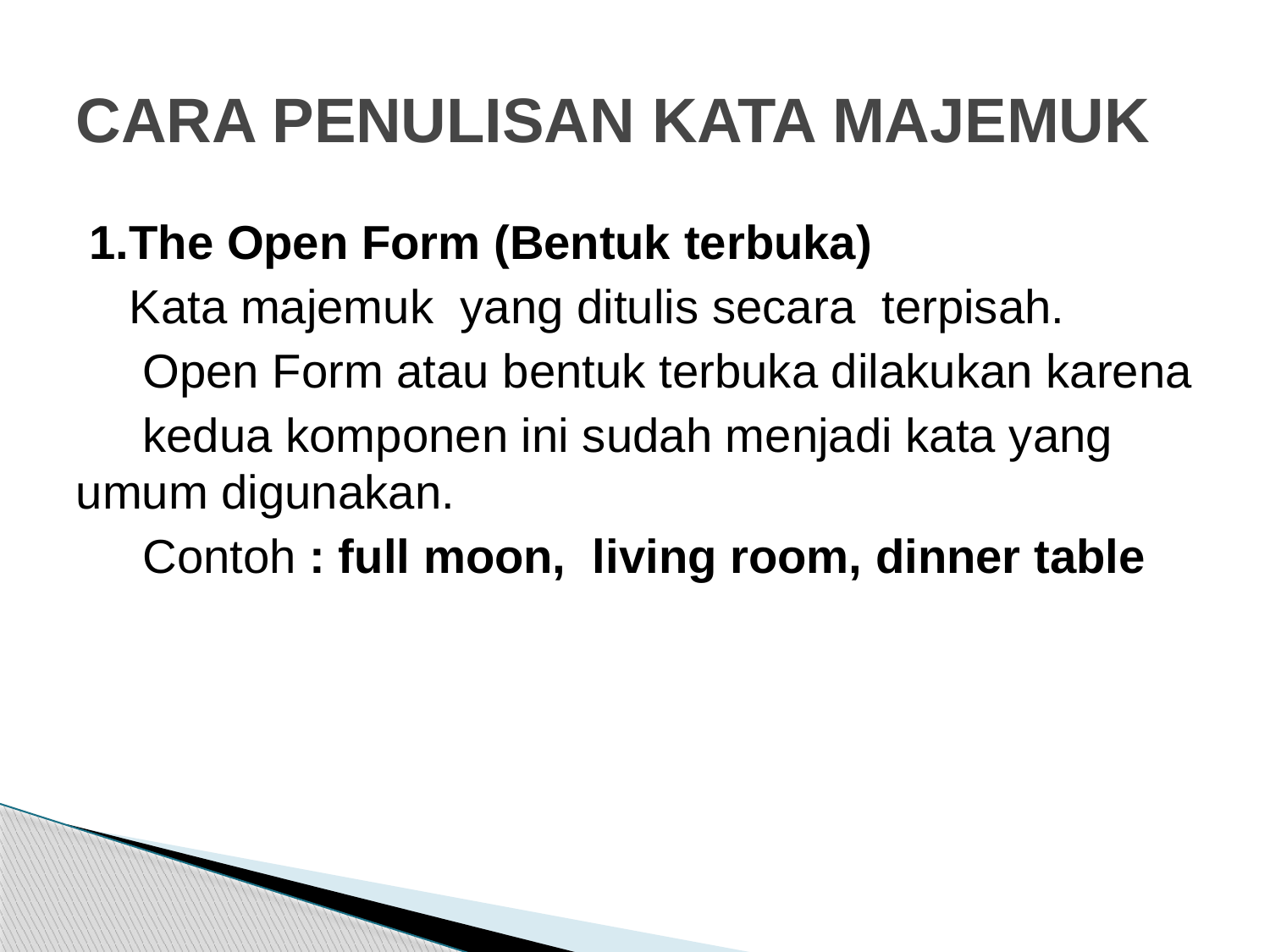

# CARA PENULISAN KATA MAJEMUK
 1.The Open Form (Bentuk terbuka)
    Kata majemuk  yang ditulis secara  terpisah.
     Open Form atau bentuk terbuka dilakukan karena
     kedua komponen ini sudah menjadi kata yang umum digunakan.
     Contoh : full moon,  living room, dinner table